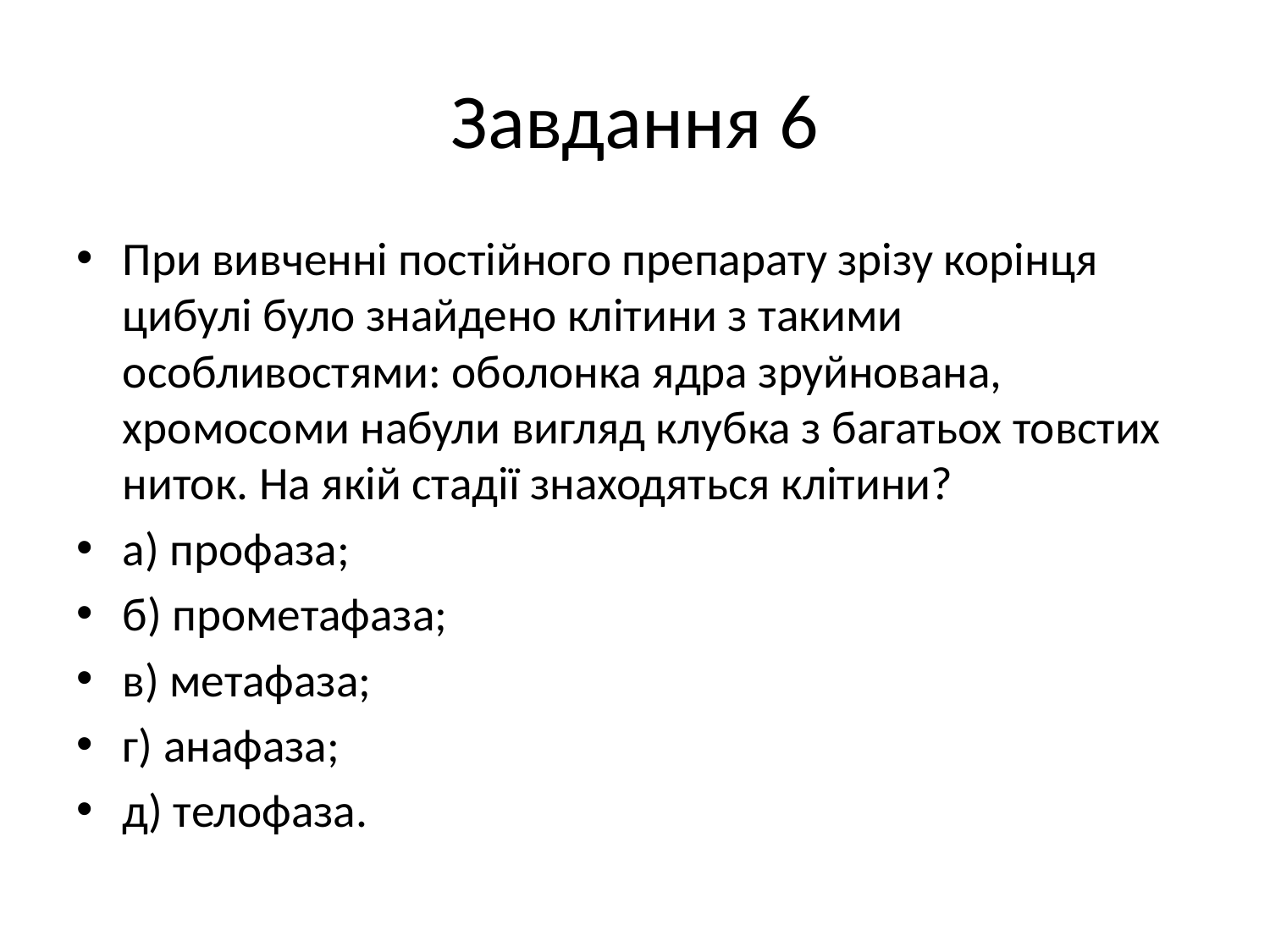

# Завдання 6
При вивченні постійного препарату зрізу корінця цибулі було знайдено клітини з такими особливостями: оболонка ядра зруйнована, хромосоми набули вигляд клубка з багатьох товстих ниток. На якій стадії знаходяться клітини?
а) профаза;
б) прометафаза;
в) метафаза;
г) анафаза;
д) телофаза.